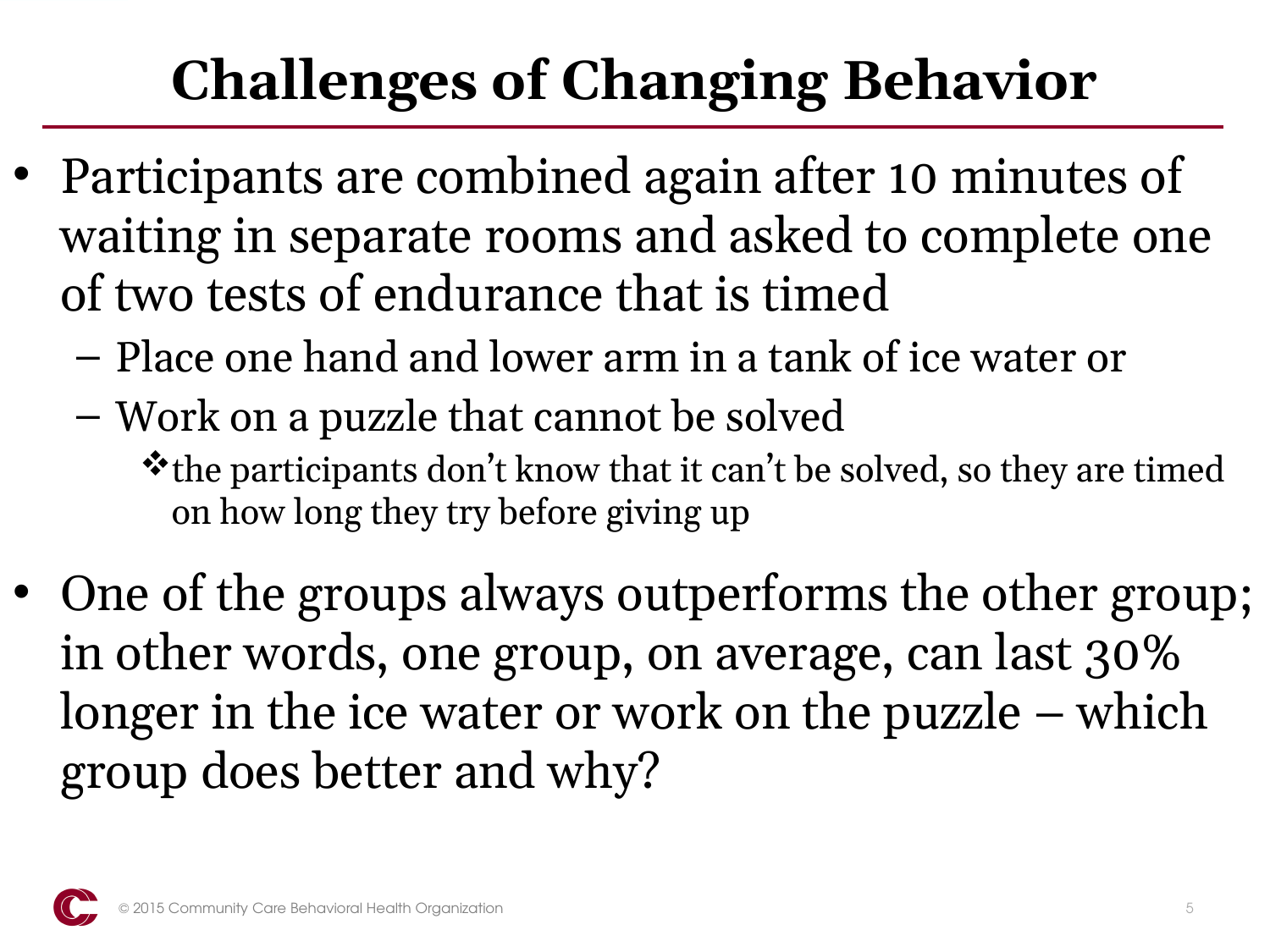

# Challenges of Changing Behavior
Participants are combined again after 10 minutes of waiting in separate rooms and asked to complete one of two tests of endurance that is timed
Place one hand and lower arm in a tank of ice water or
Work on a puzzle that cannot be solved
the participants don’t know that it can’t be solved, so they are timed on how long they try before giving up

One of the groups always outperforms the other group; in other words, one group, on average, can last 30% longer in the ice water or work on the puzzle – which group does better and why?
© 2015 Community Care Behavioral Health Organization
5